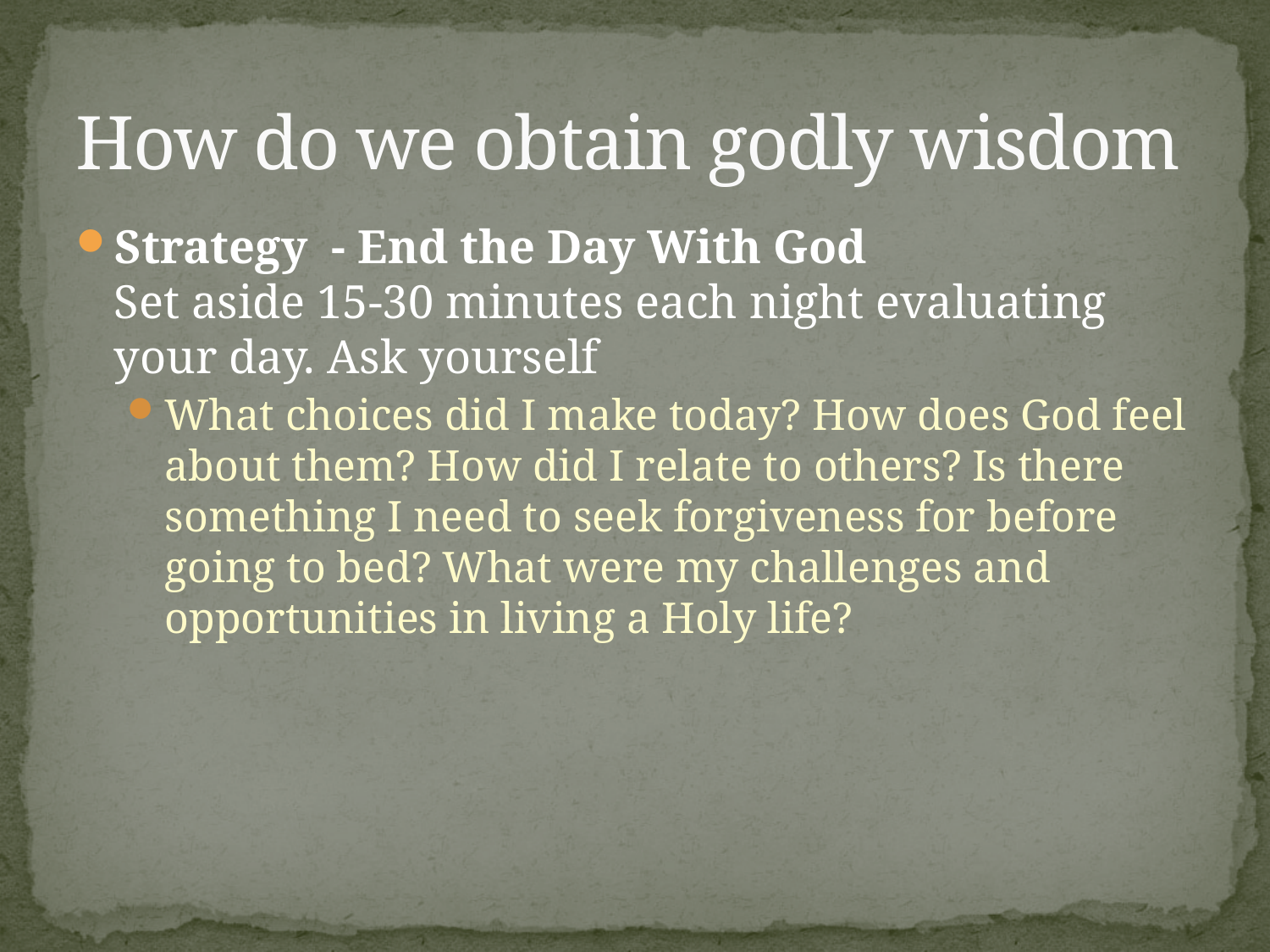

# How do we obtain godly wisdom
Strategy  - End the Day With God
Set aside 15-30 minutes each night evaluating your day. Ask yourself
What choices did I make today? How does God feel about them? How did I relate to others? Is there something I need to seek forgiveness for before going to bed? What were my challenges and opportunities in living a Holy life?